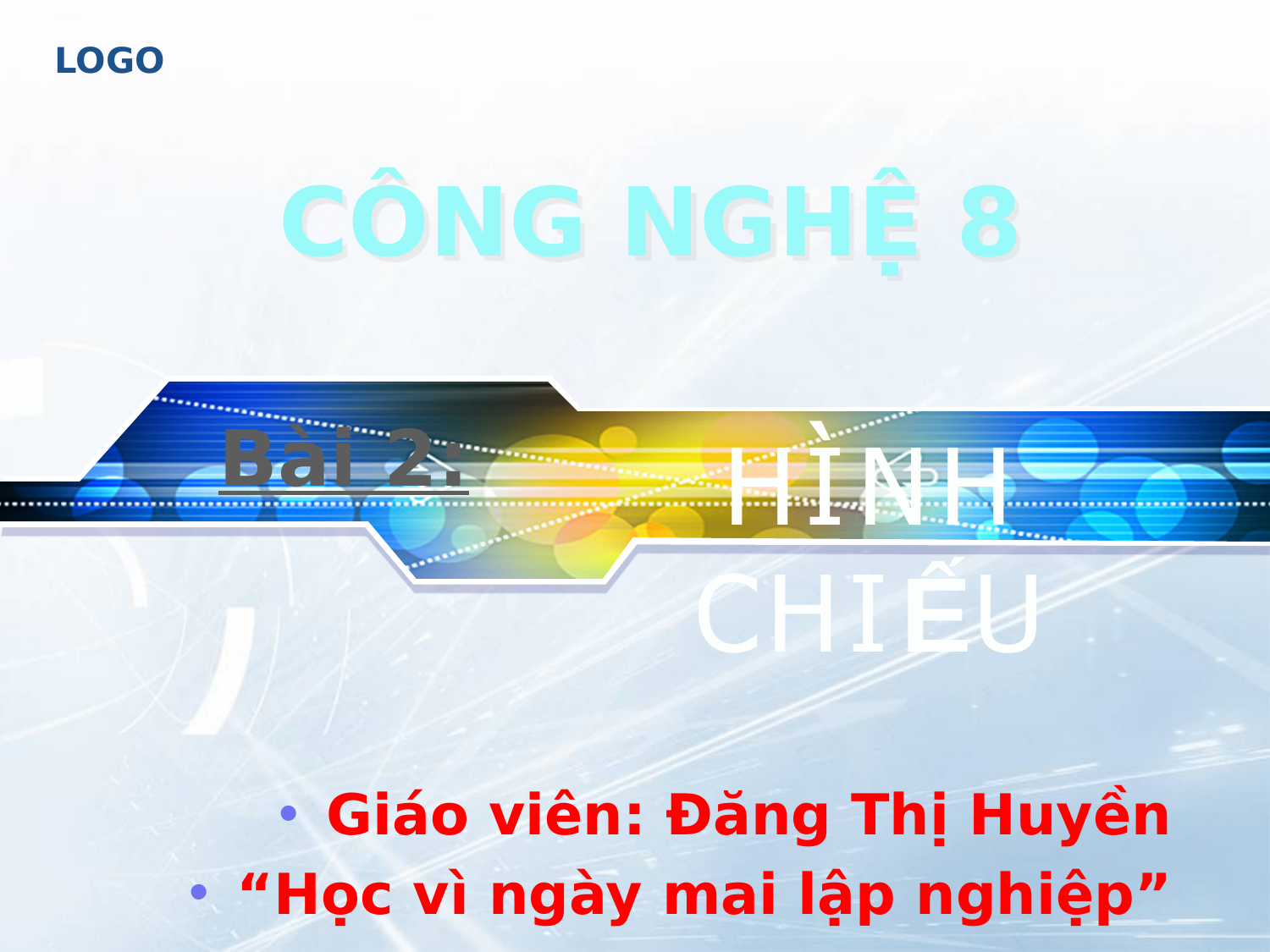

# CÔNG NGHỆ 8
Bài 2:
HÌNH CHIẾU
Giáo viên: Đăng Thị Huyền
“Học vì ngày mai lập nghiệp”